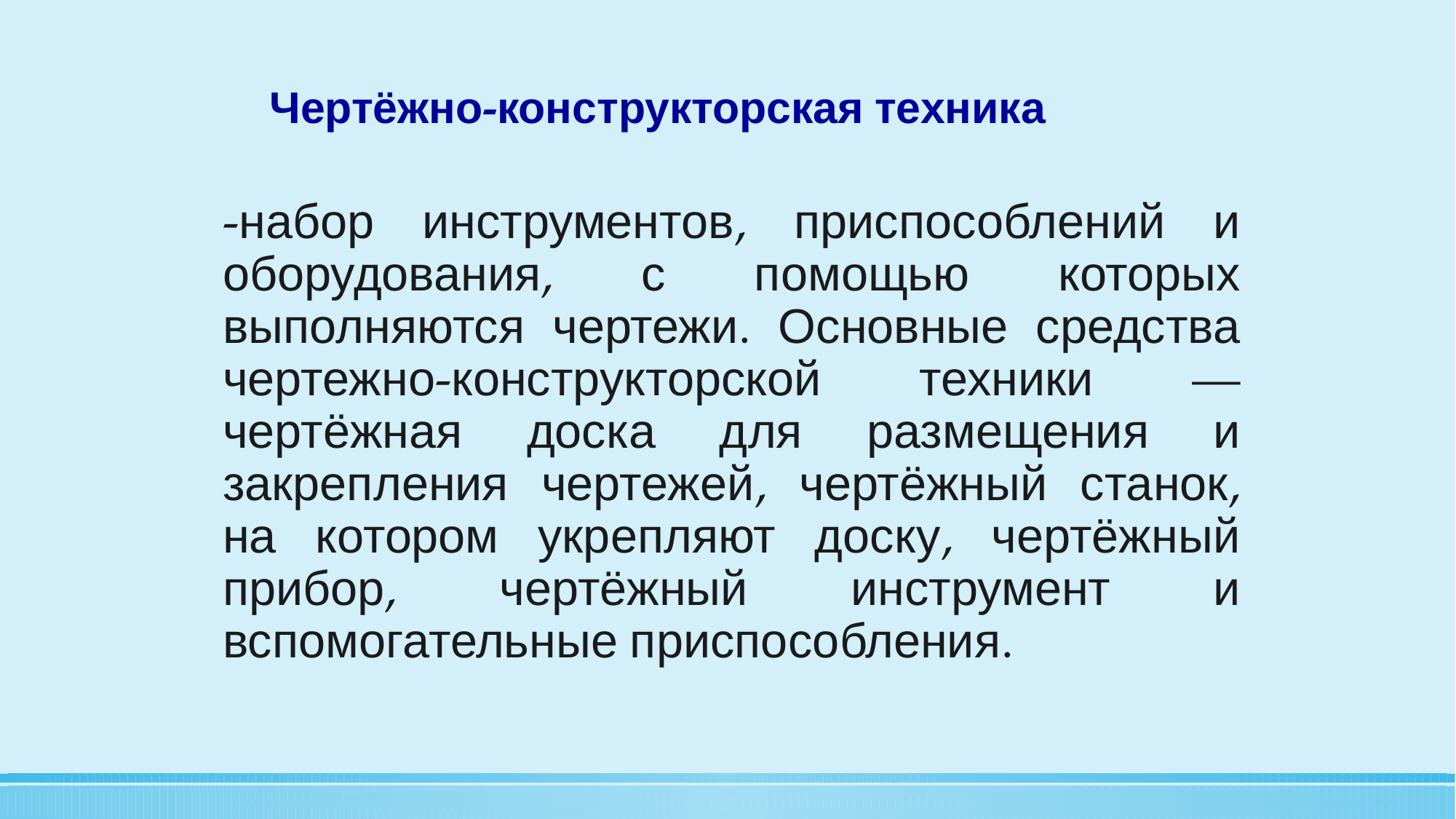

# Чертёжно-конструкторская техника
-набор инструментов, приспособлений и оборудования, с помощью которых выполняются чертежи. Основные средства чертежно-конструкторской техники — чертёжная доска для размещения и закрепления чертежей, чертёжный станок, на котором укрепляют доску, чертёжный прибор, чертёжный инструмент и вспомогательные приспособления.